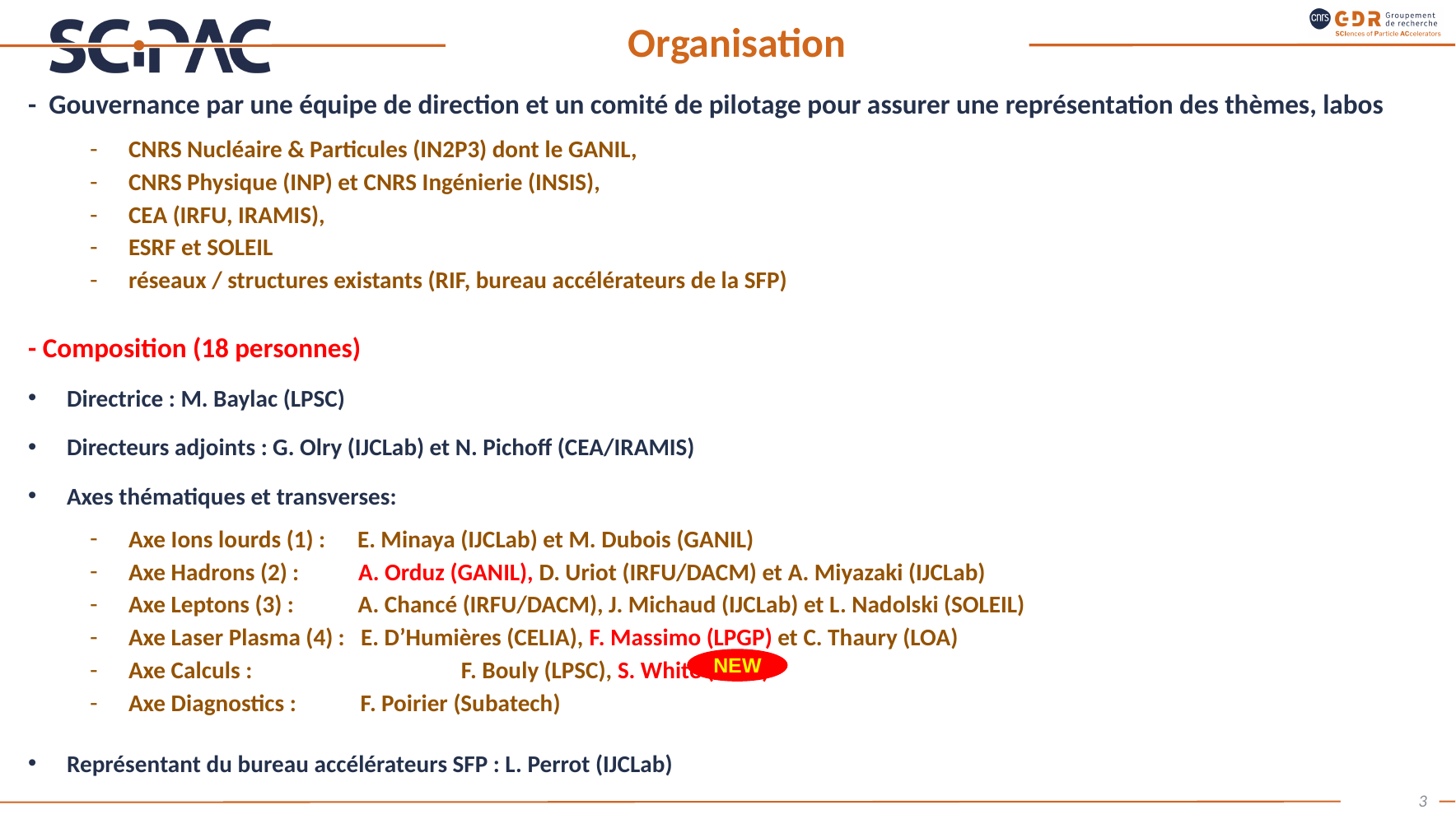

# Organisation
-  Gouvernance par une équipe de direction et un comité de pilotage pour assurer une représentation des thèmes, labos
CNRS Nucléaire & Particules (IN2P3) dont le GANIL,
CNRS Physique (INP) et CNRS Ingénierie (INSIS),
CEA (IRFU, IRAMIS),
ESRF et SOLEIL
réseaux / structures existants (RIF, bureau accélérateurs de la SFP)

- Composition (18 personnes)
Directrice : M. Baylac (LPSC)
Directeurs adjoints : G. Olry (IJCLab) et N. Pichoff (CEA/IRAMIS)
Axes thématiques et transverses:
Axe Ions lourds (1) :      E. Minaya (IJCLab) et M. Dubois (GANIL)
Axe Hadrons (2) :           A. Orduz (GANIL), D. Uriot (IRFU/DACM) et A. Miyazaki (IJCLab)
Axe Leptons (3) :            A. Chancé (IRFU/DACM), J. Michaud (IJCLab) et L. Nadolski (SOLEIL)
Axe Laser Plasma (4) :   E. D’Humières (CELIA), F. Massimo (LPGP) et C. Thaury (LOA)
Axe Calculs : 	                F. Bouly (LPSC), S. White (ESRF)
Axe Diagnostics :            F. Poirier (Subatech)

Représentant du bureau accélérateurs SFP : L. Perrot (IJCLab)
NEW

3